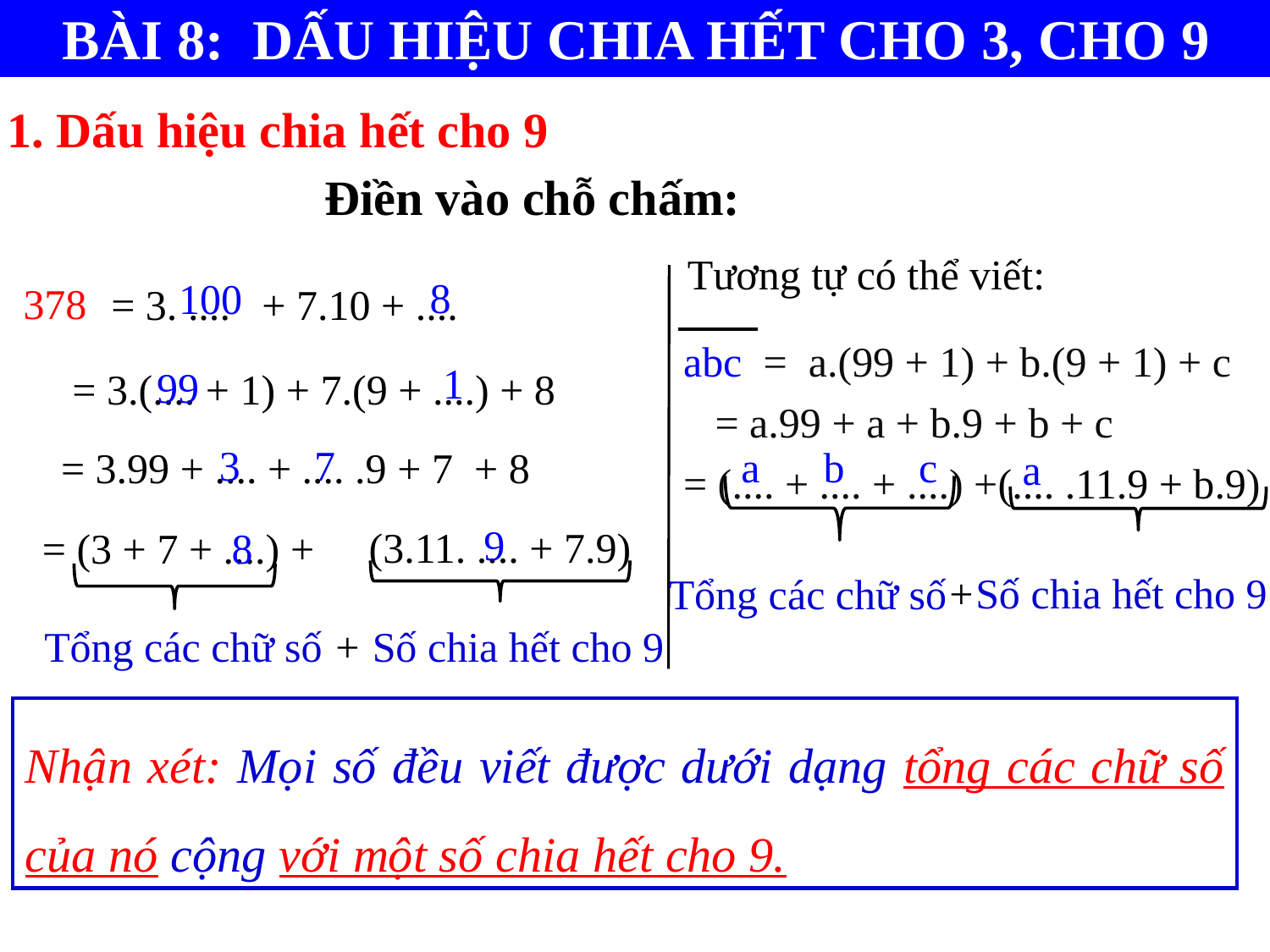

BÀI 8:  DẤU HIỆU CHIA HẾT CHO 3, CHO 9
1. Dấu hiệu chia hết cho 9
Điền vào chỗ chấm:
Tương tự có thể viết:
8

100
378
= 3. ....   + 7.10 + ....
abc  =  a.(99 + 1) + b.(9 + 1) + c
   = a.99 + a + b.9 + b + c
= (.... + .... + ....) +(.... .11.9 + b.9)

1
99
= 3.(.... + 1) + 7.(9 + ....) + 8

3
7
 a      b       c
= 3.99 + .... + .... .9 + 7  + 8
a

9
 (3.11. .... + 7.9)
8
= (3 + 7 + ....) +
Số chia hết cho 9
+
Tổng các chữ số
Số chia hết cho 9
+
Tổng các chữ số
Nhận xét: Mọi số đều viết được dưới dạng tổng các chữ số của nó cộng với một số chia hết cho 9.